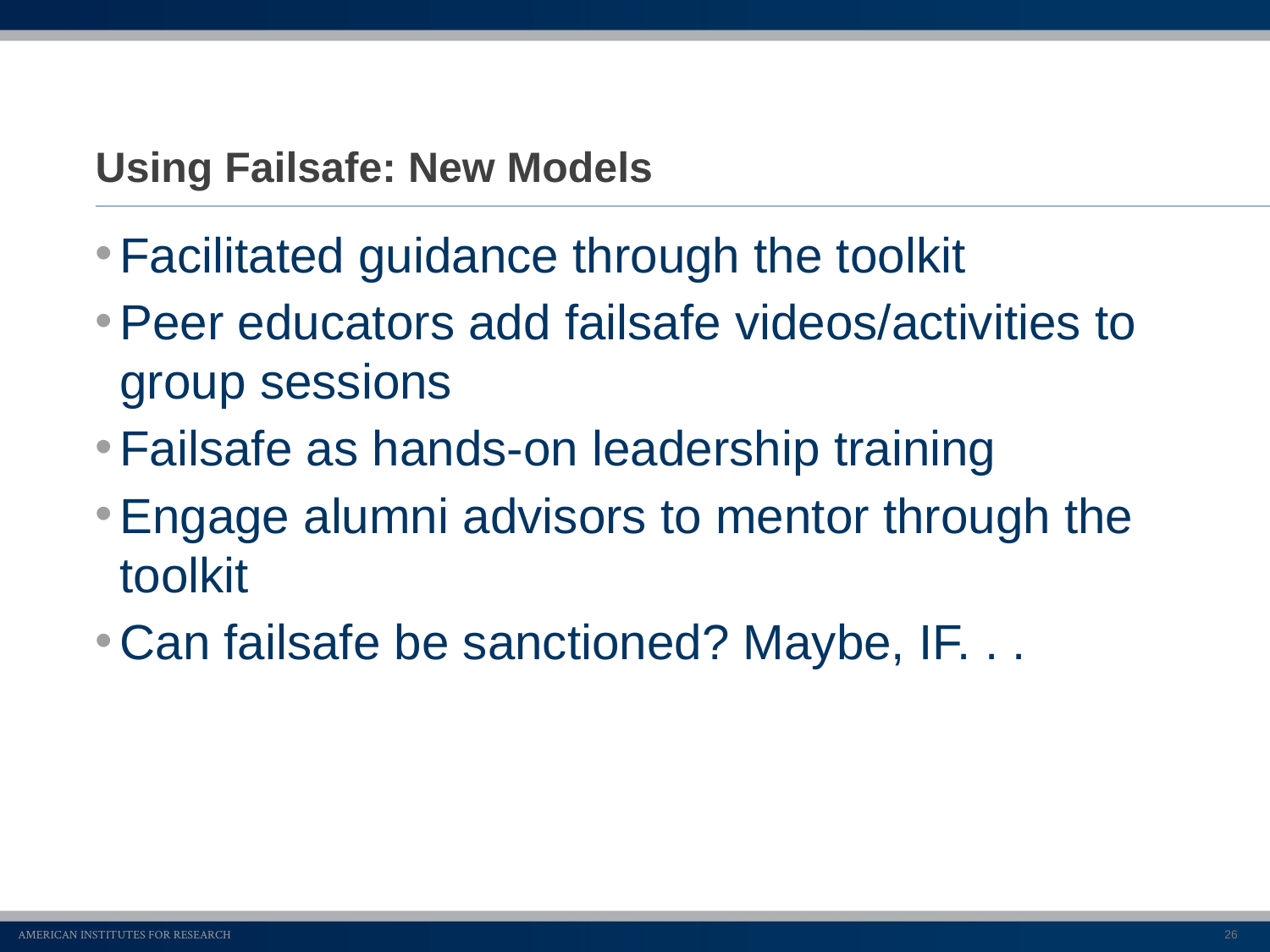

# Using Failsafe: New Models
Facilitated guidance through the toolkit
Peer educators add failsafe videos/activities to group sessions
Failsafe as hands-on leadership training
Engage alumni advisors to mentor through the toolkit
Can failsafe be sanctioned? Maybe, IF. . .
26